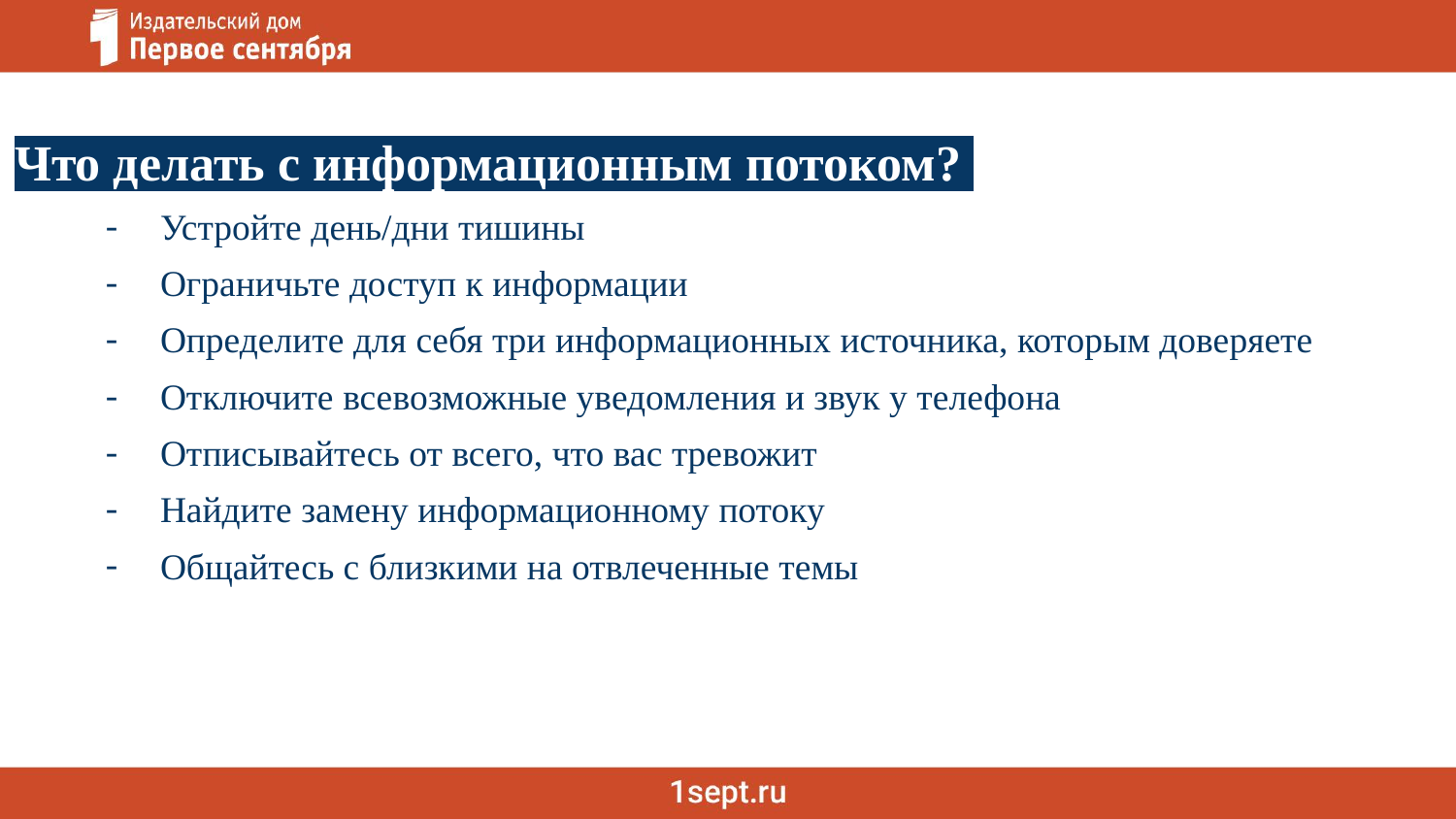

Что делать с информационным потоком?
Устройте день/дни тишины
Ограничьте доступ к информации
Определите для себя три информационных источника, которым доверяете
Отключите всевозможные уведомления и звук у телефона
Отписывайтесь от всего, что вас тревожит
Найдите замену информационному потоку
Общайтесь с близкими на отвлеченные темы